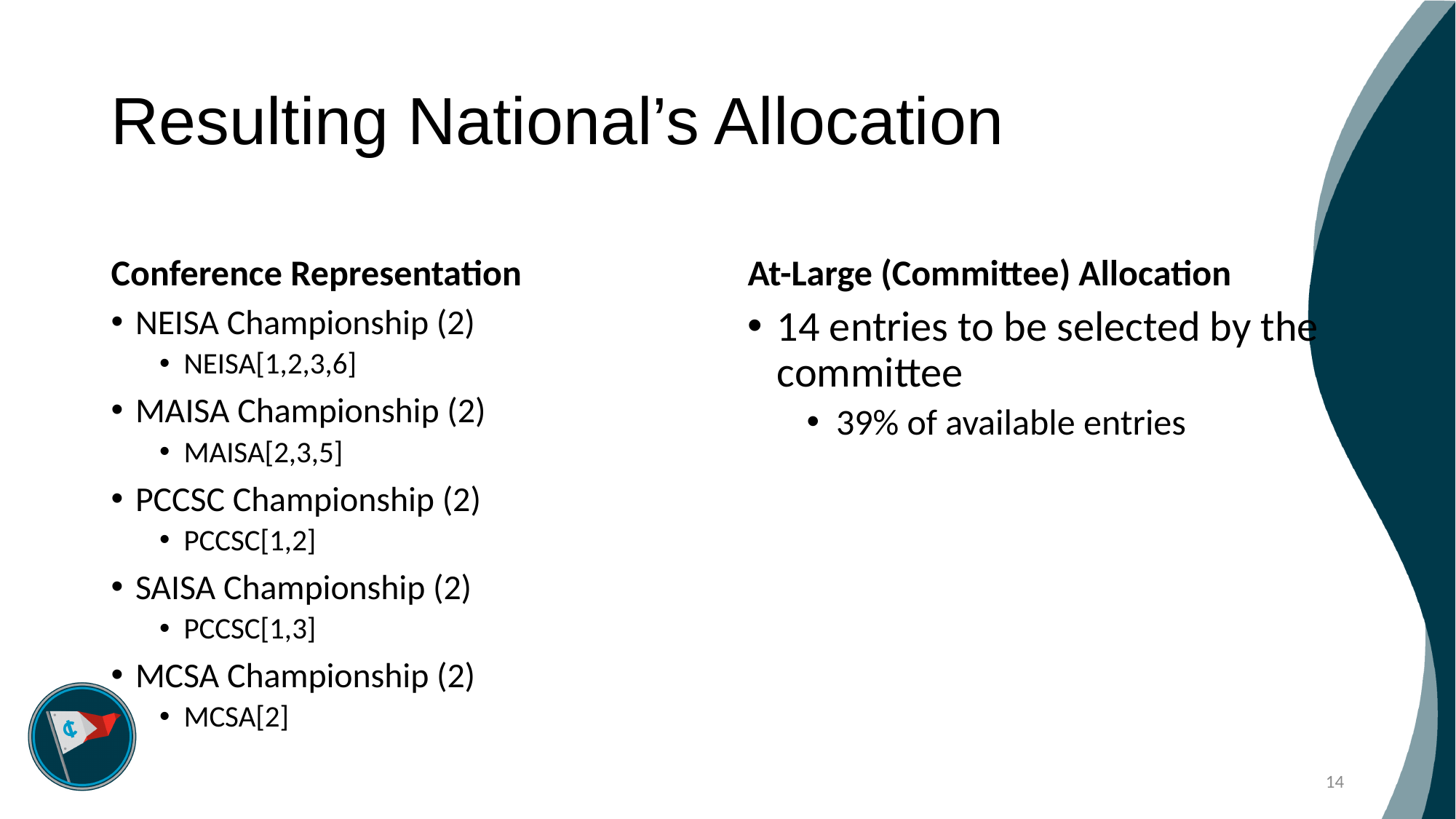

# Resulting National’s Allocation
Conference Representation
At-Large (Committee) Allocation
NEISA Championship (2)
NEISA[1,2,3,6]
MAISA Championship (2)
MAISA[2,3,5]
PCCSC Championship (2)
PCCSC[1,2]
SAISA Championship (2)
PCCSC[1,3]
MCSA Championship (2)
MCSA[2]

14 entries to be selected by the committee
39% of available entries
14